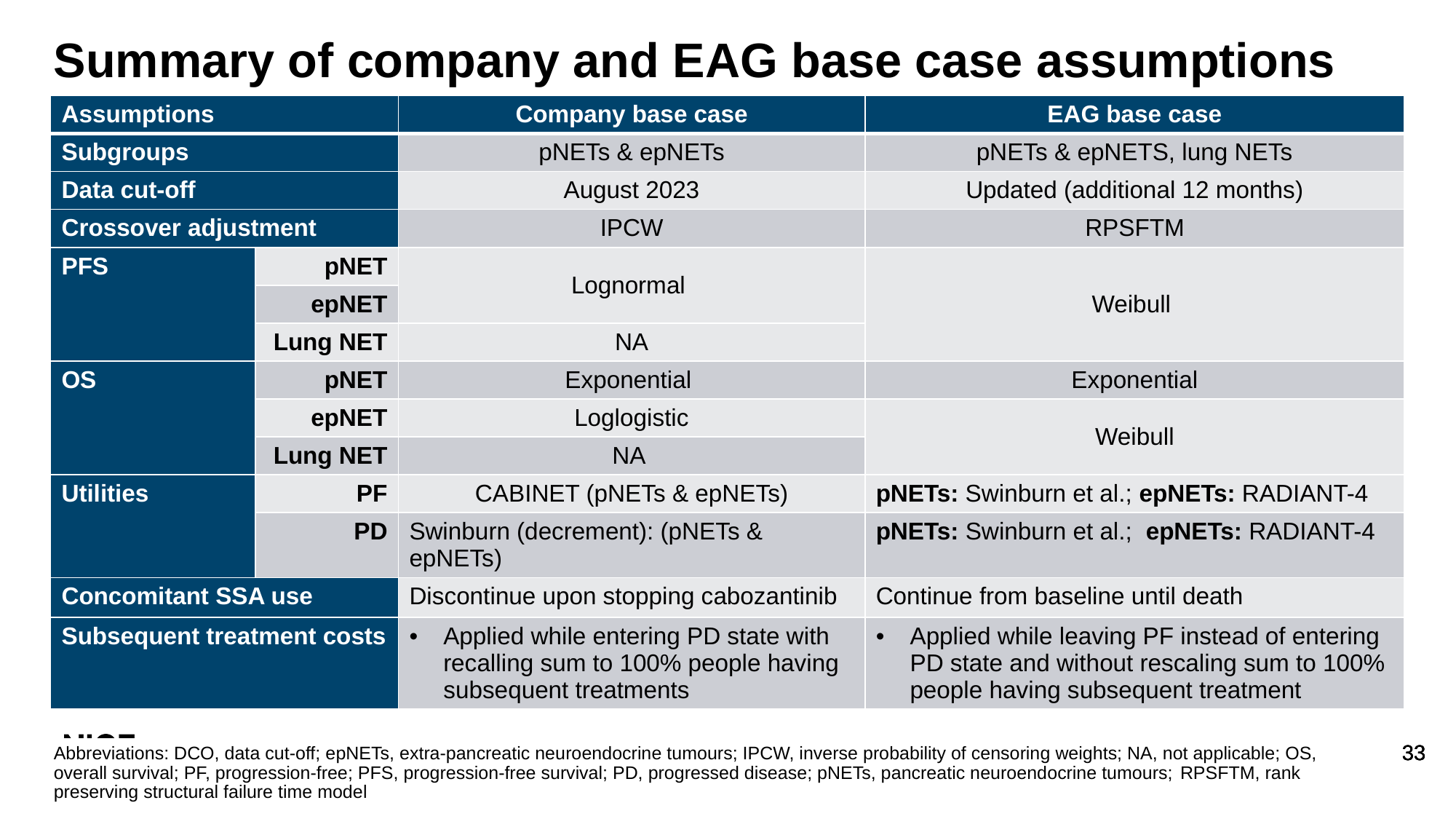

# Summary of company and EAG base case assumptions
| Assumptions |  | Company base case | EAG base case |
| --- | --- | --- | --- |
| Subgroups |  | pNETs & epNETs | pNETs & epNETS, lung NETs |
| Data cut-off |  | August 2023 | Updated (additional 12 months) |
| Crossover adjustment |  | IPCW | RPSFTM |
| PFS | pNET | Lognormal | Weibull |
|  | epNET |  |  |
|  | Lung NET | NA |  |
| OS | pNET | Exponential | Exponential |
|  | epNET | Loglogistic | Weibull |
|  | Lung NET | NA |  |
| Utilities | PF | CABINET (pNETs & epNETs) | pNETs: Swinburn et al.; epNETs: RADIANT-4 |
|  | PD | Swinburn (decrement): (pNETs & epNETs) | pNETs: Swinburn et al.; epNETs: RADIANT-4 |
| Concomitant SSA use |  | Discontinue upon stopping cabozantinib | Continue from baseline until death |
| Subsequent treatment costs |  | Applied while entering PD state with recalling sum to 100% people having subsequent treatments | Applied while leaving PF instead of entering PD state and without rescaling sum to 100% people having subsequent treatment |
Abbreviations: DCO, data cut-off; epNETs, extra-pancreatic neuroendocrine tumours; IPCW, inverse probability of censoring weights; NA, not applicable; OS, overall survival; PF, progression-free; PFS, progression-free survival; PD, progressed disease; pNETs, pancreatic neuroendocrine tumours; RPSFTM, rank preserving structural failure time model